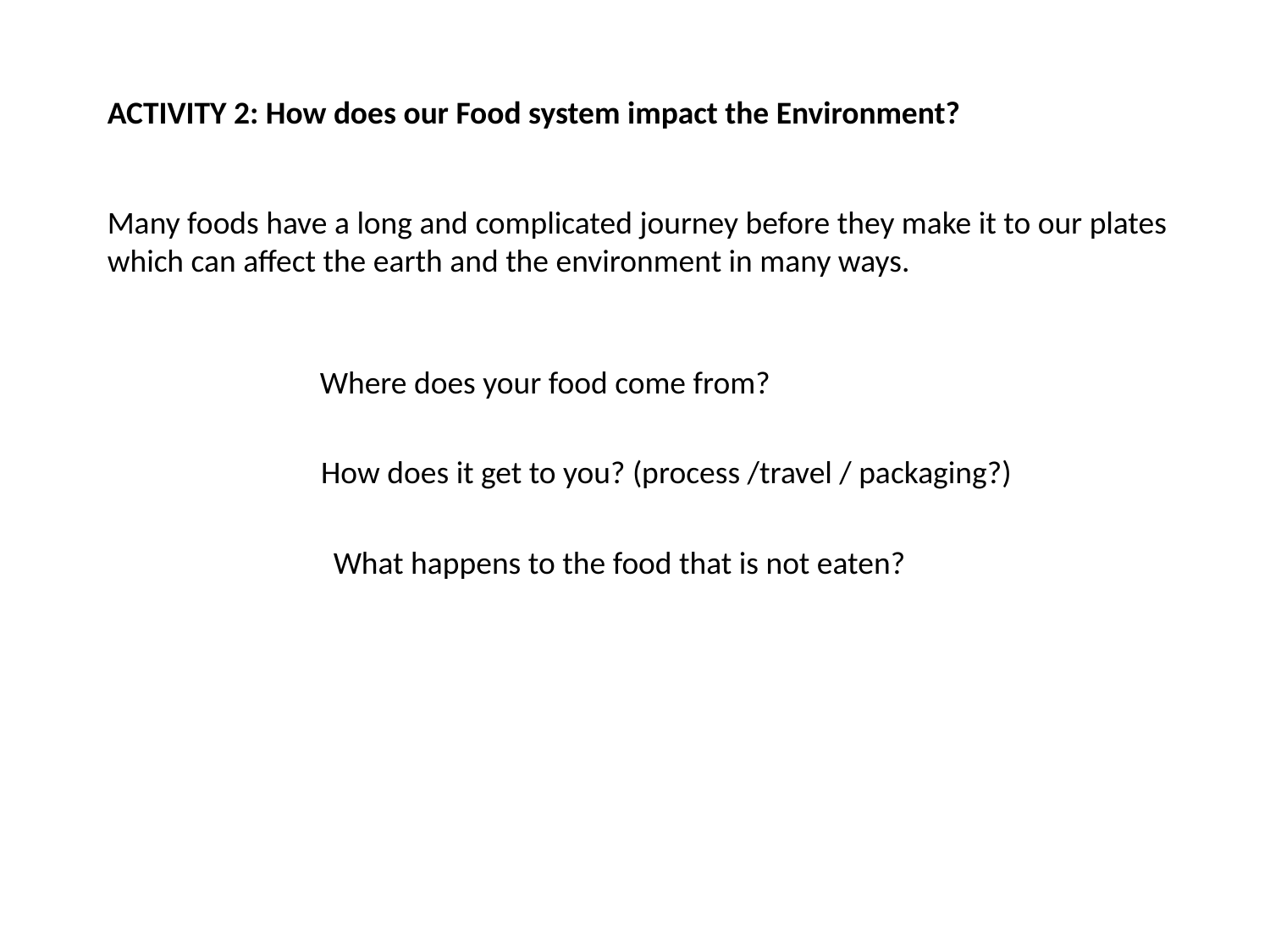

ACTIVITY 2: How does our Food system impact the Environment?
Many foods have a long and complicated journey before they make it to our plates which can affect the earth and the environment in many ways.
Where does your food come from?
How does it get to you? (process /travel / packaging?)
What happens to the food that is not eaten?